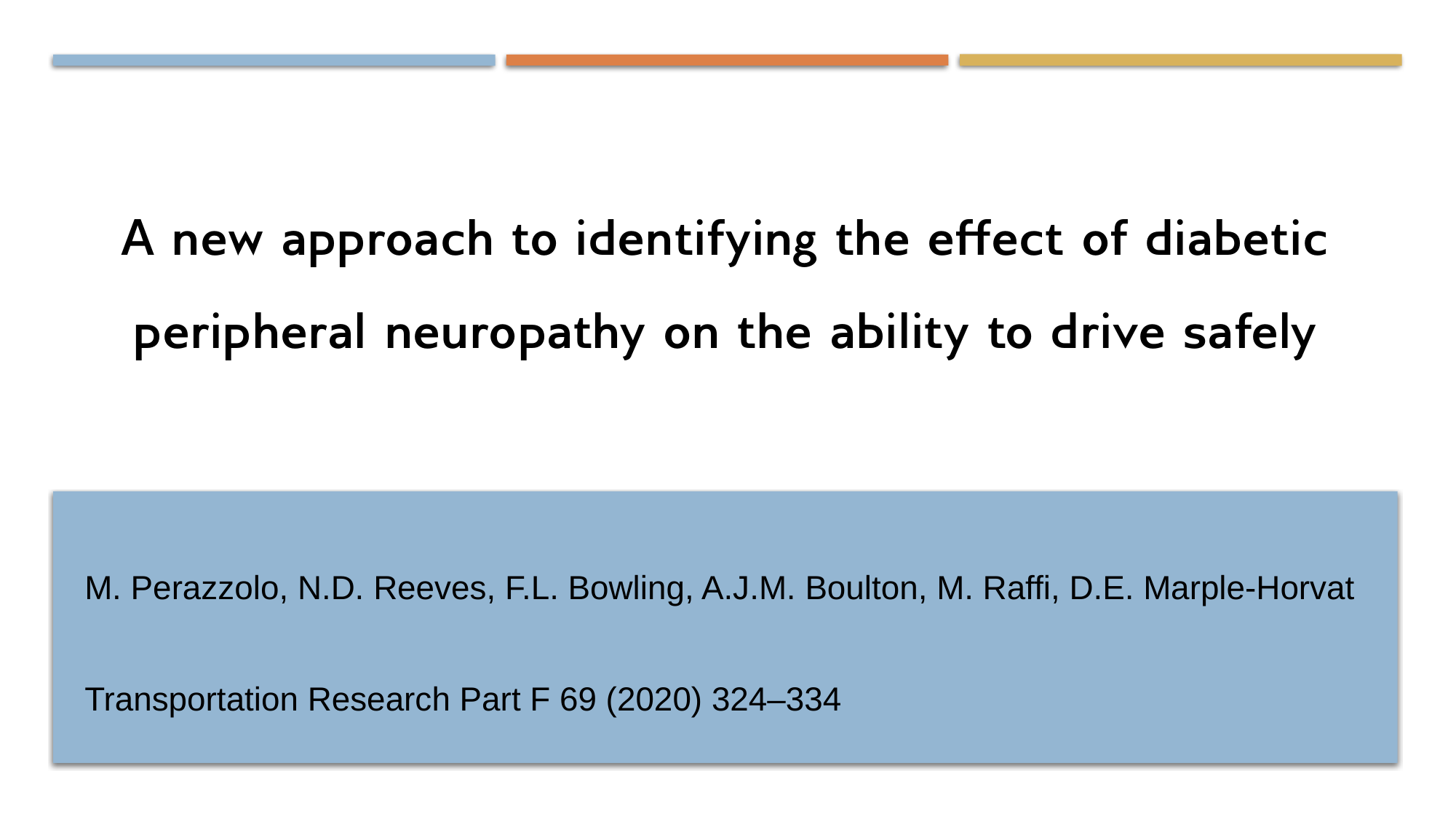

# A new approach to identifying the effect of diabetic peripheral neuropathy on the ability to drive safely
M. Perazzolo, N.D. Reeves, F.L. Bowling, A.J.M. Boulton, M. Raffi, D.E. Marple-Horvat

Transportation Research Part F 69 (2020) 324–334